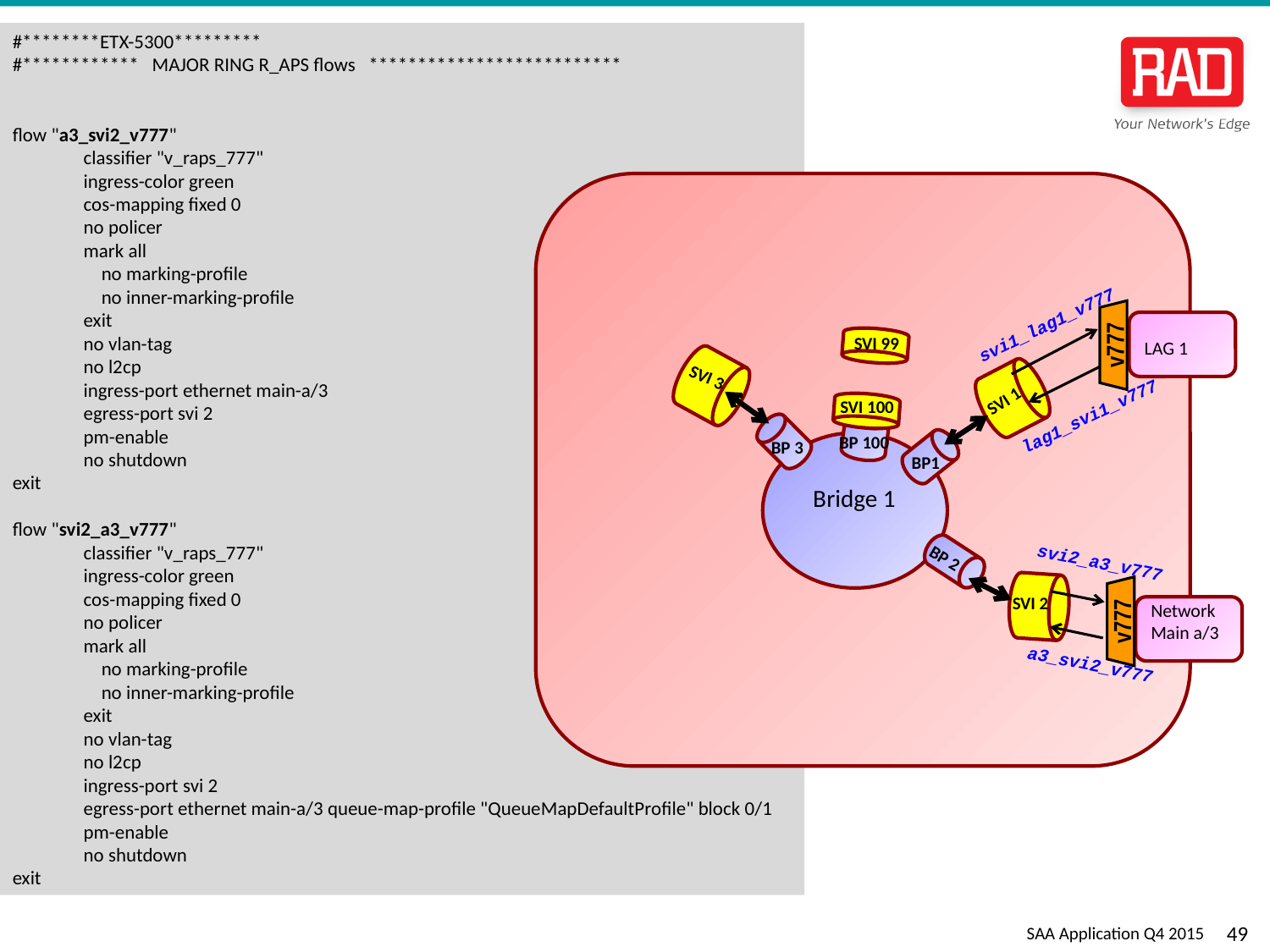

#********ETX-5300*********
#************   MAJOR RING R_APS flows   **************************

flow "a3_svi2_v777"
                classifier "v_raps_777"
                ingress-color green
                cos-mapping fixed 0
                no policer
                mark all
                    no marking-profile
                    no inner-marking-profile
                exit
                no vlan-tag
                no l2cp
                ingress-port ethernet main-a/3
                egress-port svi 2
                pm-enable
                no shutdown
exit

flow "svi2_a3_v777"
                classifier "v_raps_777"
                ingress-color green
                cos-mapping fixed 0
                no policer
                mark all
                    no marking-profile
                    no inner-marking-profile
                exit
                no vlan-tag
                no l2cp
                ingress-port svi 2
                egress-port ethernet main-a/3 queue-map-profile "QueueMapDefaultProfile" block 0/1
                pm-enable
                no shutdown
exit
# ETX-5 Pre-Configuration

svi1_lag1_v777

LAG 1

SVI 99
v777

SVI 3

SVI 1
SVI 100
lag1_svi1_v777

BP 100
BP 3

BP1
Bridge 1
BP 2

svi2_a3_v777

SVI 2
Network Main a/3

v777
a3_svi2_v777